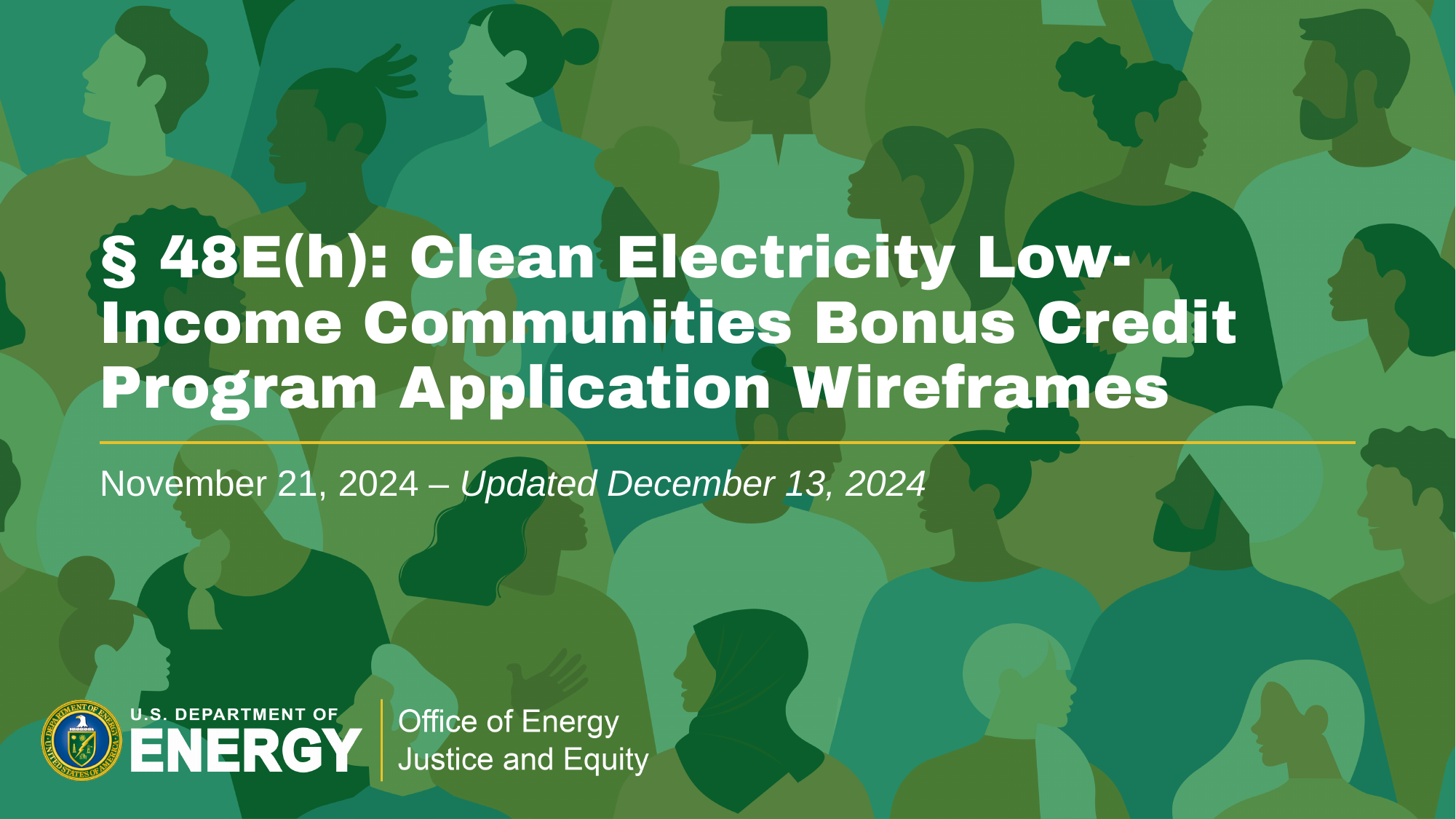

# § 48E(h): Clean Electricity Low-Income Communities Bonus Credit Program Application Wireframes
November 21, 2024 – Updated December 13, 2024